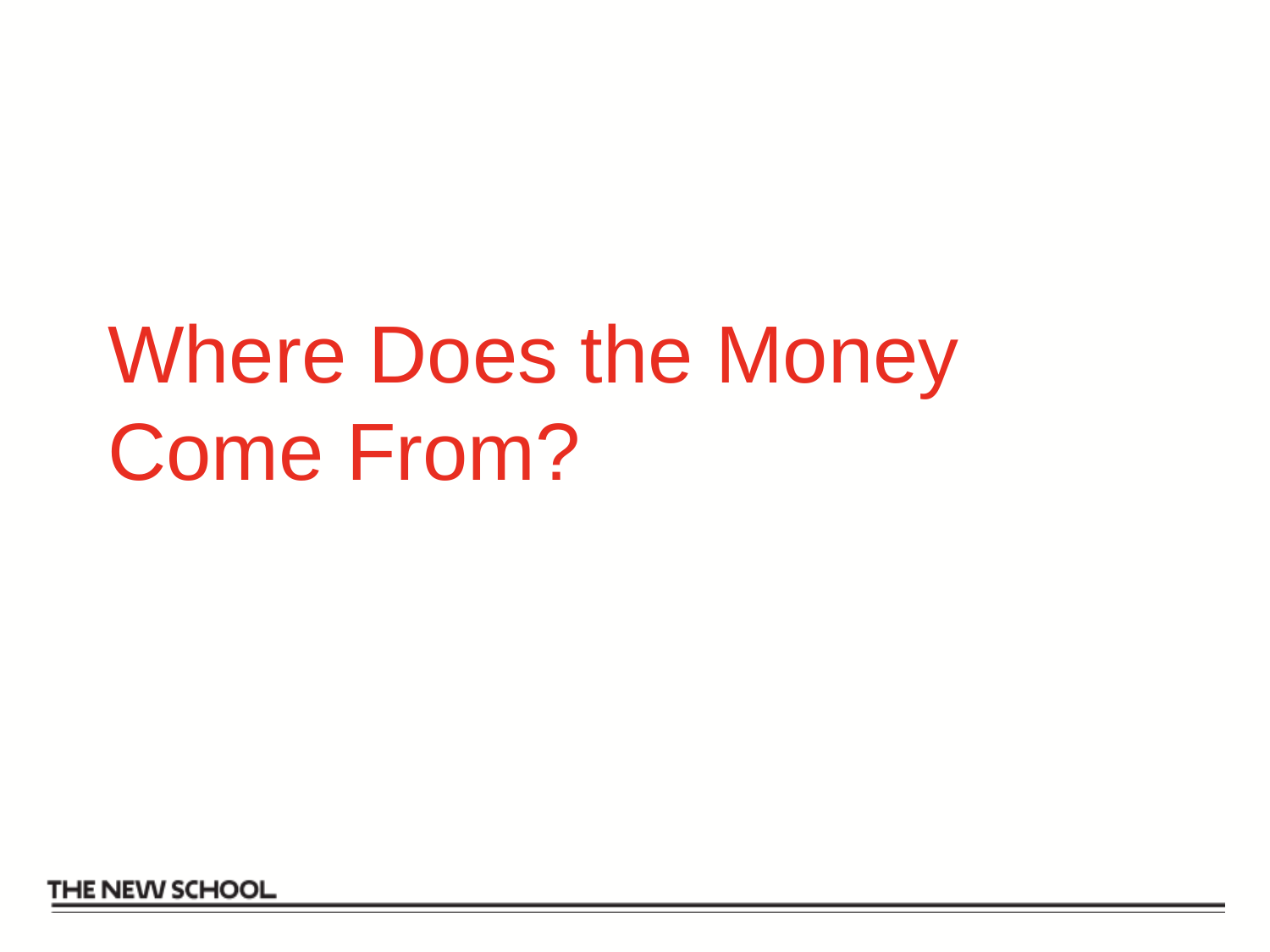

# Where Does the Money Come From?